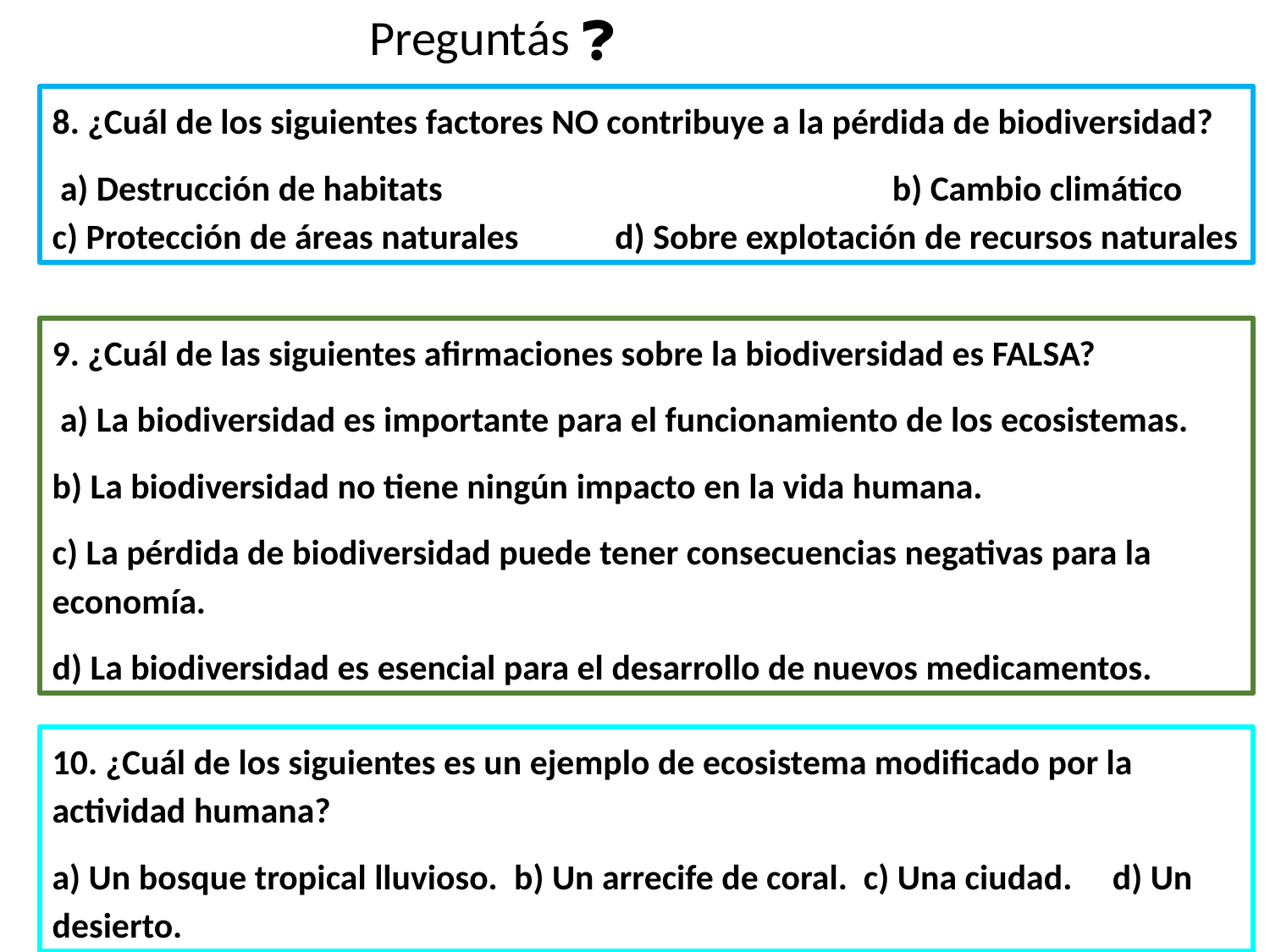

Preguntás ❓
8. ¿Cuál de los siguientes factores NO contribuye a la pérdida de biodiversidad?
 a) Destrucción de habitats                                                        b) Cambio climático      c) Protección de áreas naturales            d) Sobre explotación de recursos naturales
9. ¿Cuál de las siguientes afirmaciones sobre la biodiversidad es FALSA?
 a) La biodiversidad es importante para el funcionamiento de los ecosistemas.
b) La biodiversidad no tiene ningún impacto en la vida humana.
c) La pérdida de biodiversidad puede tener consecuencias negativas para la economía.
d) La biodiversidad es esencial para el desarrollo de nuevos medicamentos.
10. ¿Cuál de los siguientes es un ejemplo de ecosistema modificado por la actividad humana?
a) Un bosque tropical lluvioso.  b) Un arrecife de coral.  c) Una ciudad.     d) Un desierto.